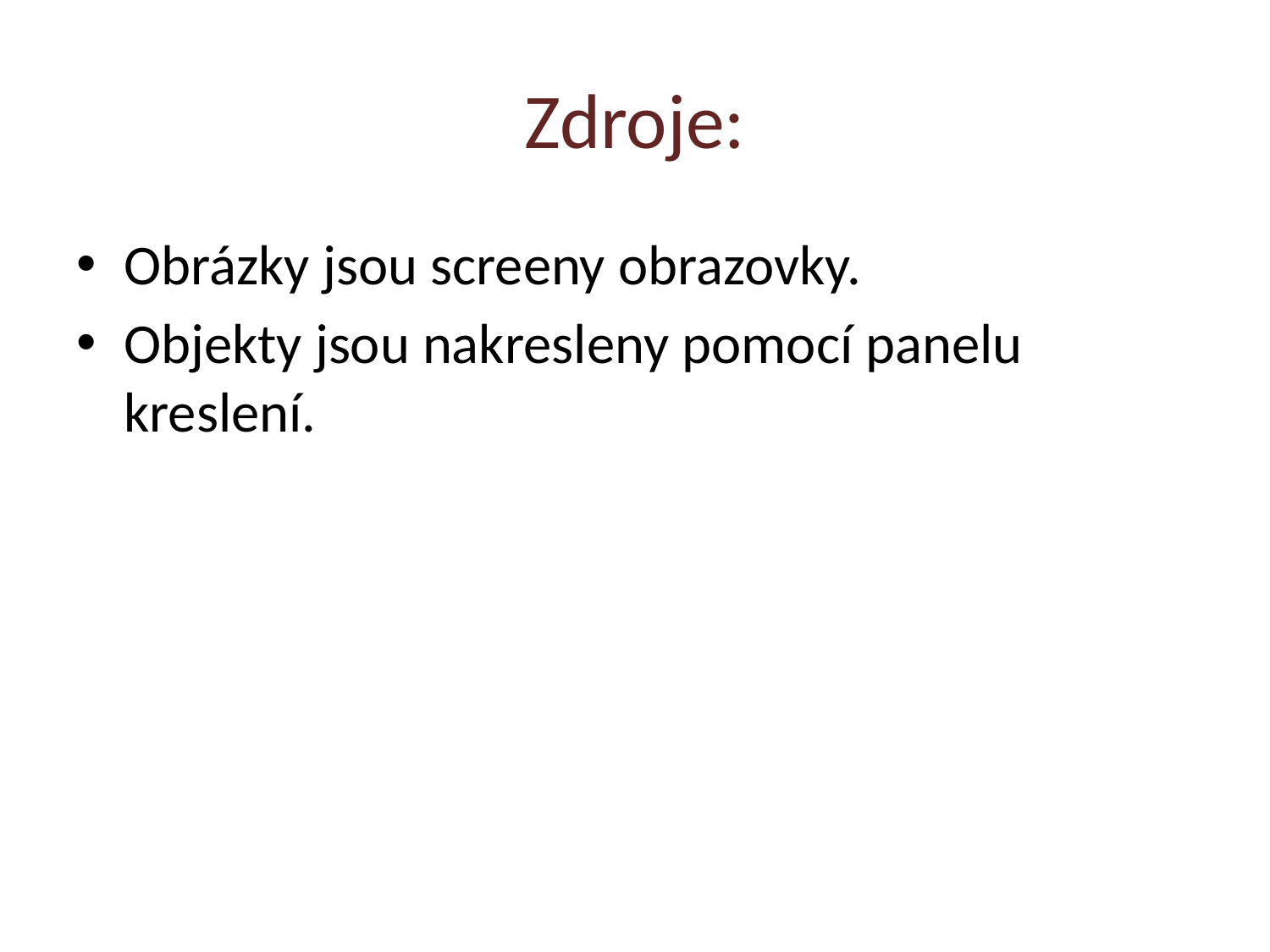

# Zdroje:
Obrázky jsou screeny obrazovky.
Objekty jsou nakresleny pomocí panelu kreslení.